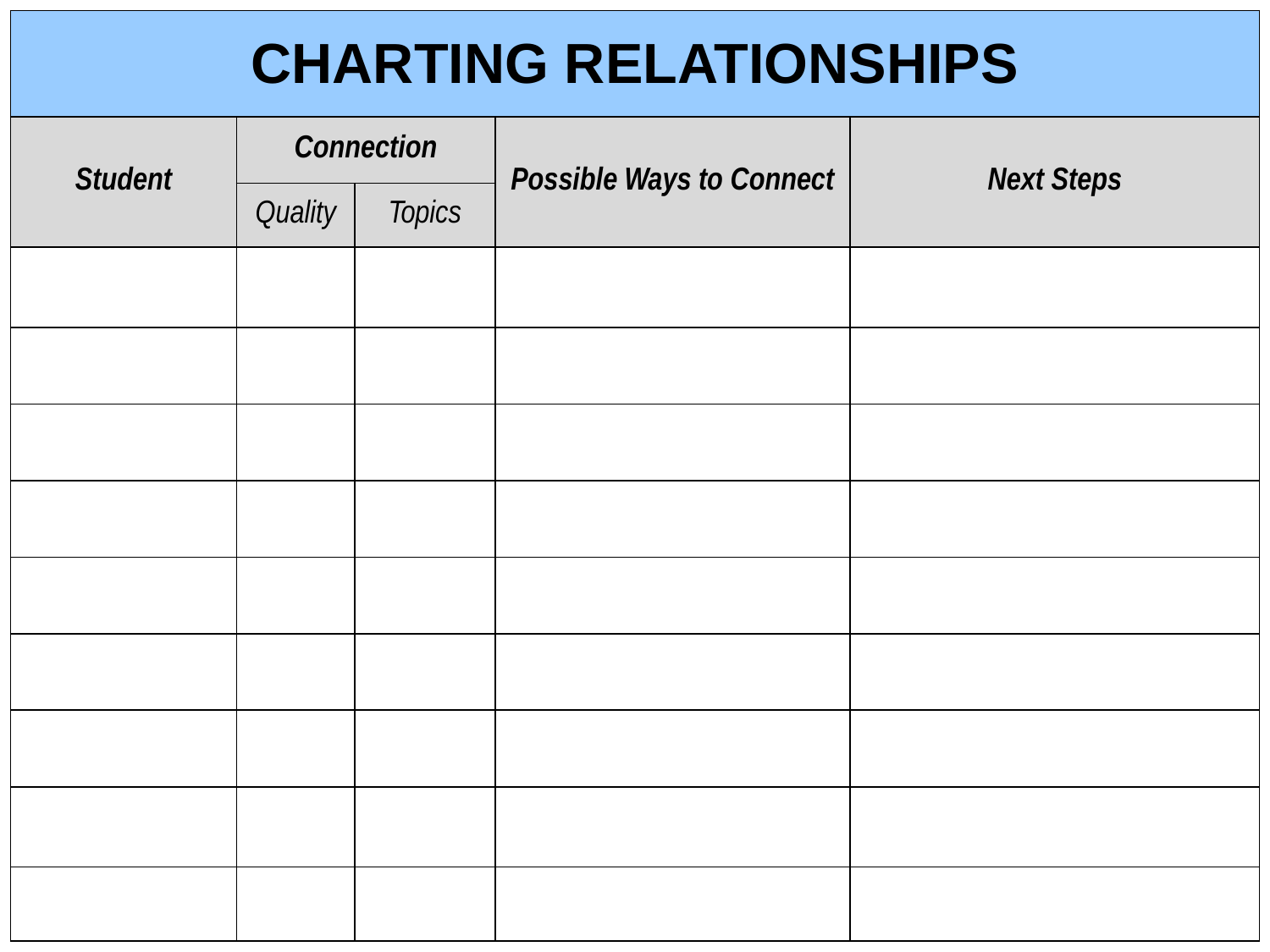

| CHARTING RELATIONSHIPS |  |  |  |  |
| --- | --- | --- | --- | --- |
| Student | Connection |  | Possible Ways to Connect | Next Steps |
|  | Quality | Topics |  |  |
|  |  |  |  |  |
|  |  |  |  |  |
|  |  |  |  |  |
|  |  |  |  |  |
|  |  |  |  |  |
|  |  |  |  |  |
|  |  |  |  |  |
|  |  |  |  |  |
|  |  |  |  |  |